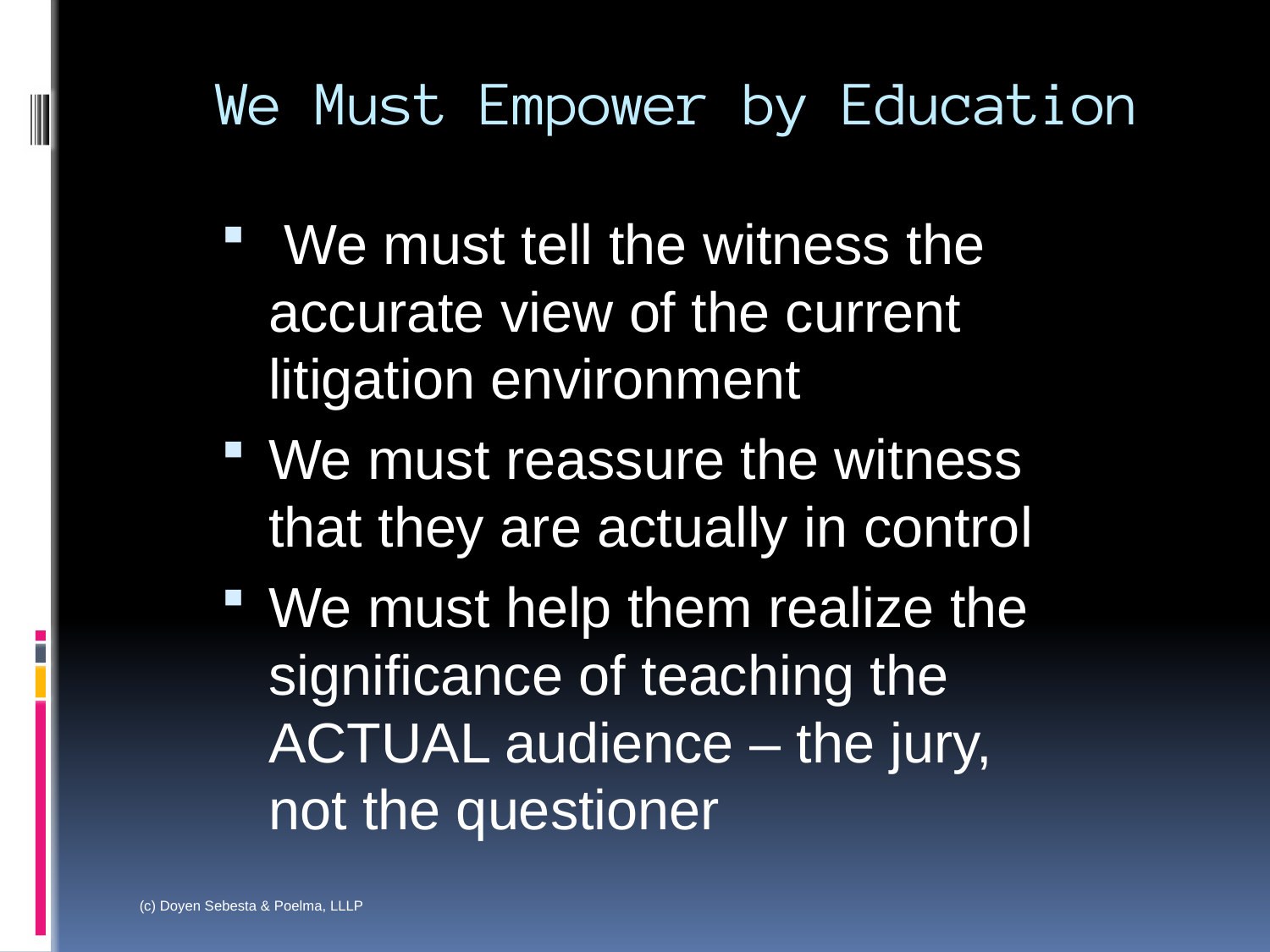

# We Must Empower by Education
 We must tell the witness the accurate view of the current litigation environment
We must reassure the witness that they are actually in control
We must help them realize the significance of teaching the ACTUAL audience – the jury, not the questioner
(c) Doyen Sebesta & Poelma, LLLP